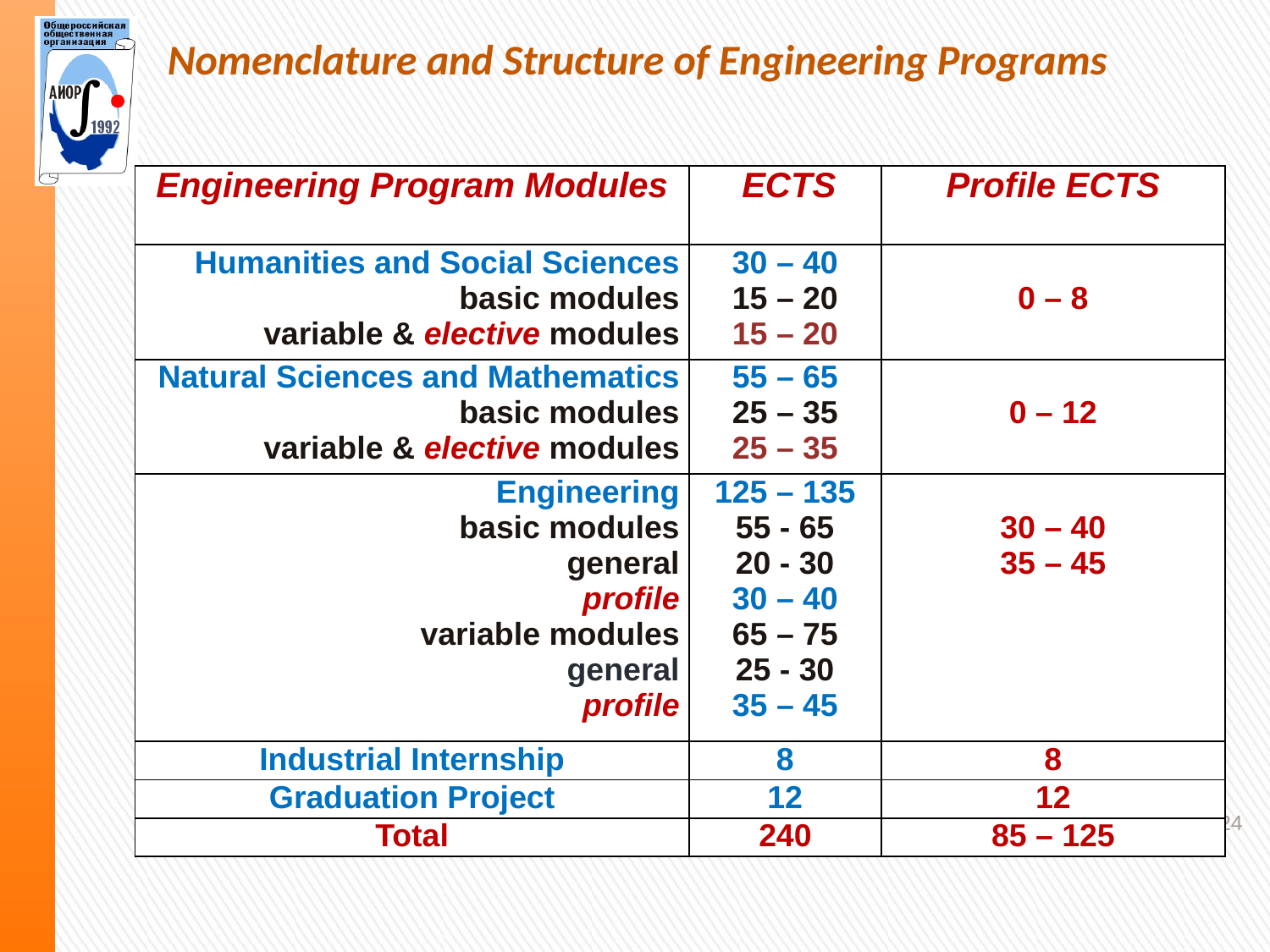

Nomenclature and Structure of Engineering Programs

| Engineering Program Modules | ECTS | Profile ECTS |
| --- | --- | --- |
| Humanities and Social Sciences basic modules variable & elective modules | 30 – 40 15 – 20 15 – 20 | 0 – 8 |
| Natural Sciences and Mathematics basic modules variable & elective modules | 55 – 65 25 – 35 25 – 35 | 0 – 12 |
| Engineering basic modules general profile variable modules general profile | 125 – 135 55 ‑ 65 20 ‑ 30 30 – 40 65 – 75 25 ‑ 30 35 – 45 | 30 – 40 35 – 45 |
| Industrial Internship | 8 | 8 |
| Graduation Project | 12 | 12 |
| Total | 240 | 85 – 125 |
24